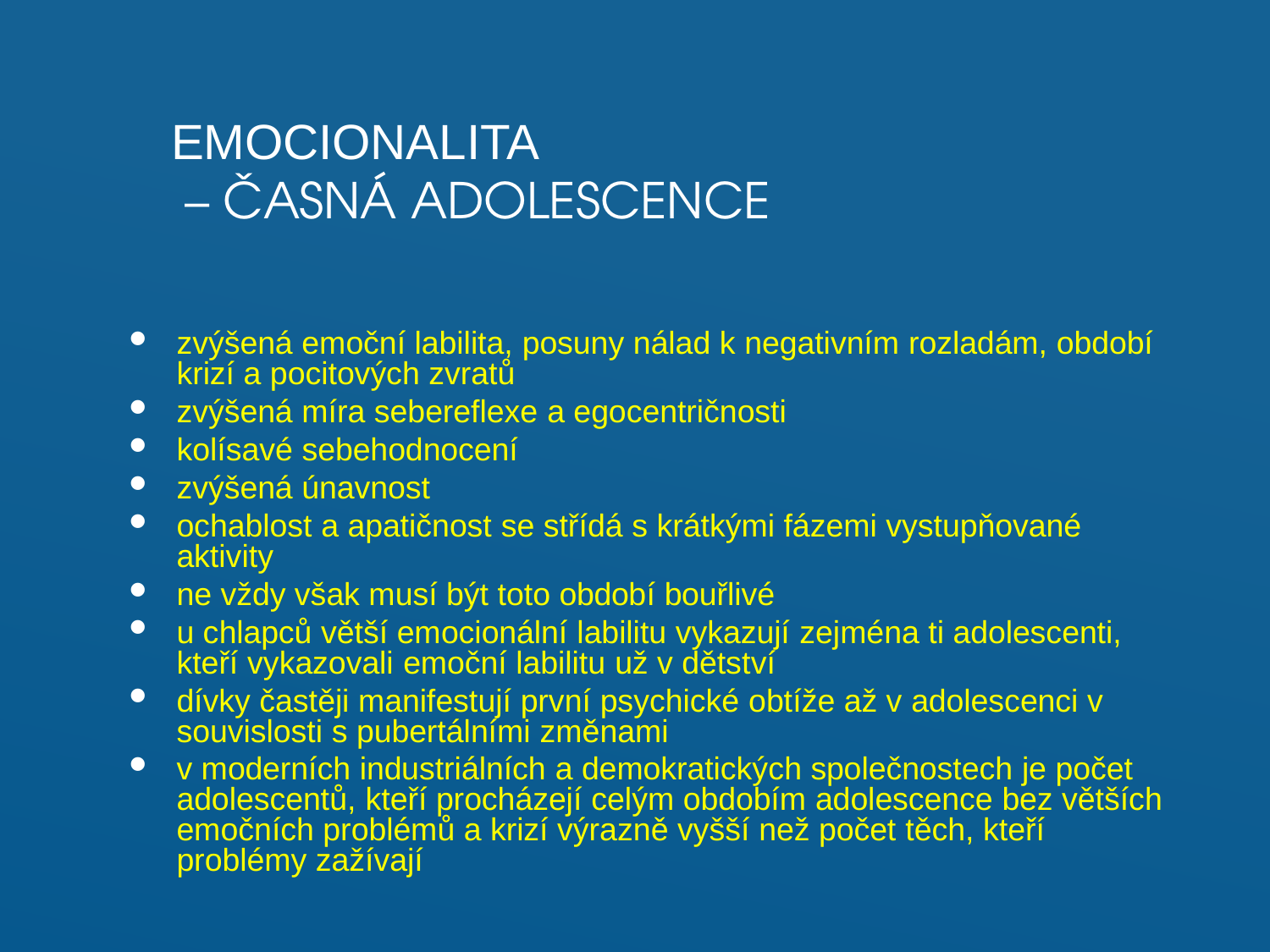

# Emocionalita – časná adolescence
zvýšená emoční labilita, posuny nálad k negativním rozladám, období krizí a pocitových zvratů
zvýšená míra sebereflexe a egocentričnosti
kolísavé sebehodnocení
zvýšená únavnost
ochablost a apatičnost se střídá s krátkými fázemi vystupňované aktivity
ne vždy však musí být toto období bouřlivé
u chlapců větší emocionální labilitu vykazují zejména ti adolescenti, kteří vykazovali emoční labilitu už v dětství
dívky častěji manifestují první psychické obtíže až v adolescenci v souvislosti s pubertálními změnami
v moderních industriálních a demokratických společnostech je počet adolescentů, kteří procházejí celým obdobím adolescence bez větších emočních problémů a krizí výrazně vyšší než počet těch, kteří problémy zažívají